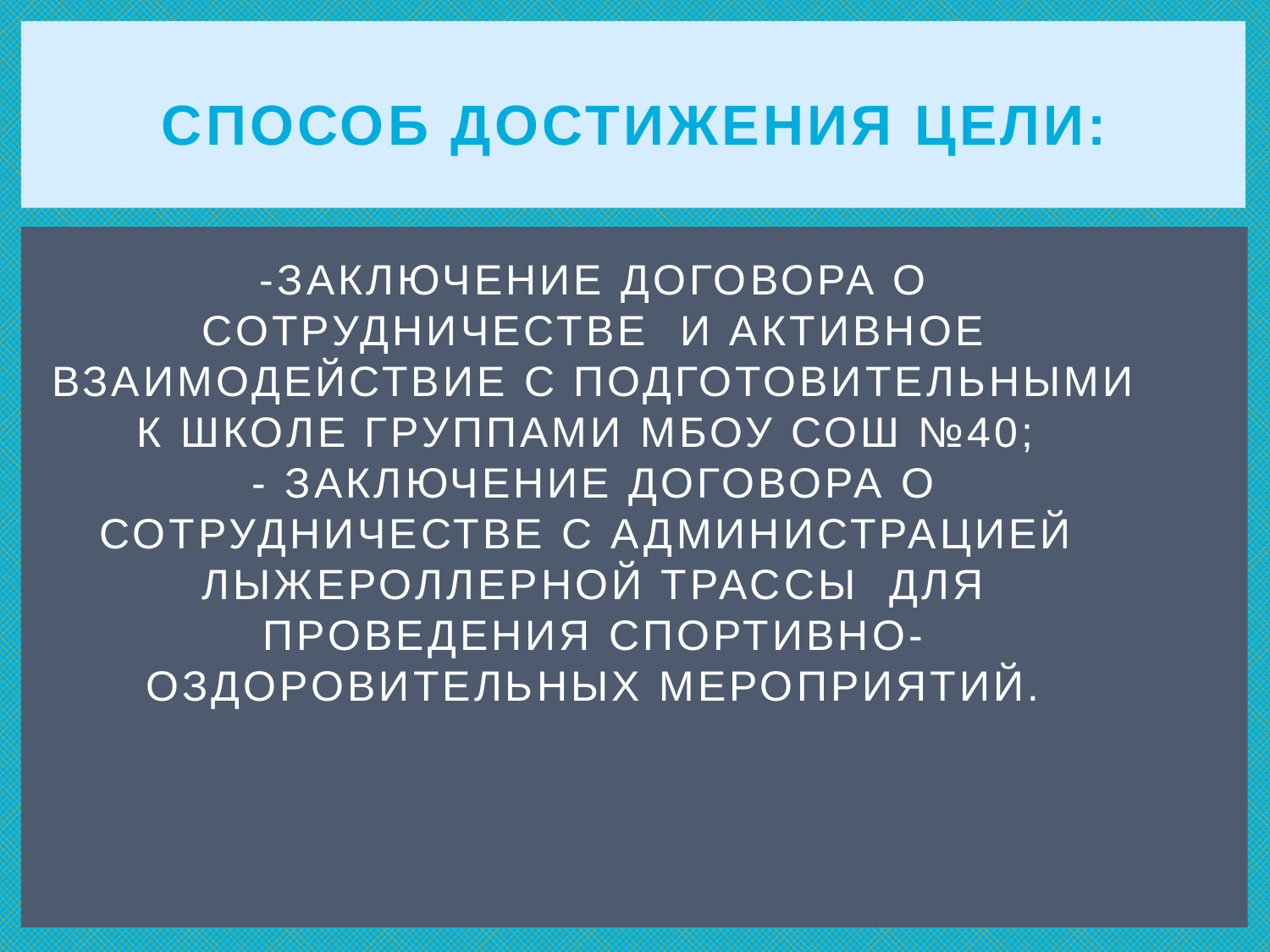

# Способ достижения цели:
-заключение договора о сотрудничестве  и активное взаимодействие с подготовительными к школе группами МБОУ СОШ №40;
- заключение договора о сотрудничестве с администрацией  Лыжероллерной трассы  для проведения спортивно-оздоровительных мероприятий.